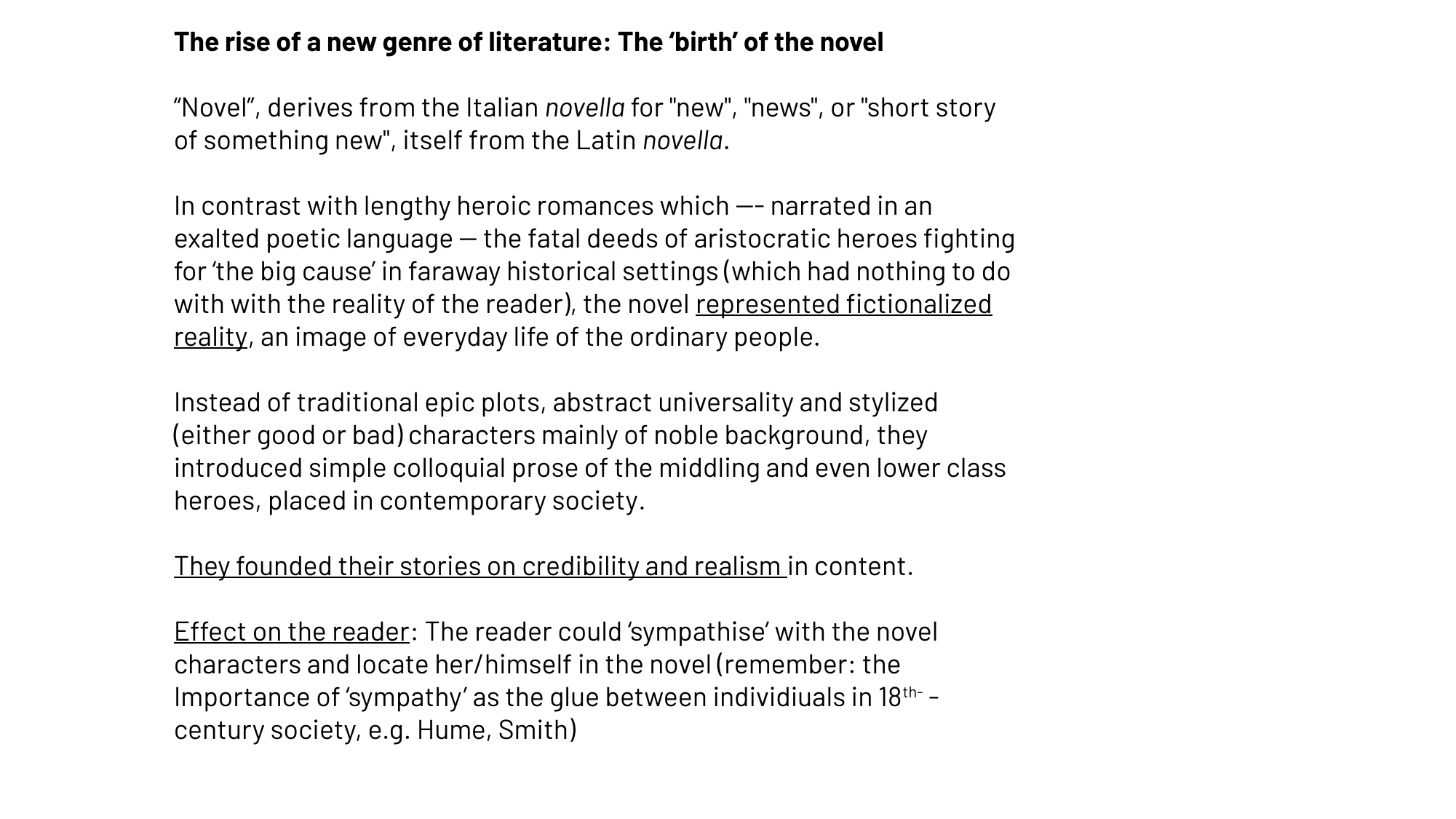

The rise of a new genre of literature: The ‘birth’ of the novel

“Novel”, derives from the Italian novella for "new", "news", or "short story of something new", itself from the Latin novella.

In contrast with lengthy heroic romances which --- narrated in an exalted poetic language -- the fatal deeds of aristocratic heroes fighting for ‘the big cause’ in faraway historical settings (which had nothing to do with with the reality of the reader), the novel represented fictionalized reality, an image of everyday life of the ordinary people.

Instead of traditional epic plots, abstract universality and stylized (either good or bad) characters mainly of noble background, they introduced simple colloquial prose of the middling and even lower class heroes, placed in contemporary society.

They founded their stories on credibility and realism in content.

Effect on the reader: The reader could ‘sympathise’ with the novel characters and locate her/himself in the novel (remember: the
Importance of ‘sympathy’ as the glue between individiuals in 18th- -century society, e.g. Hume, Smith)